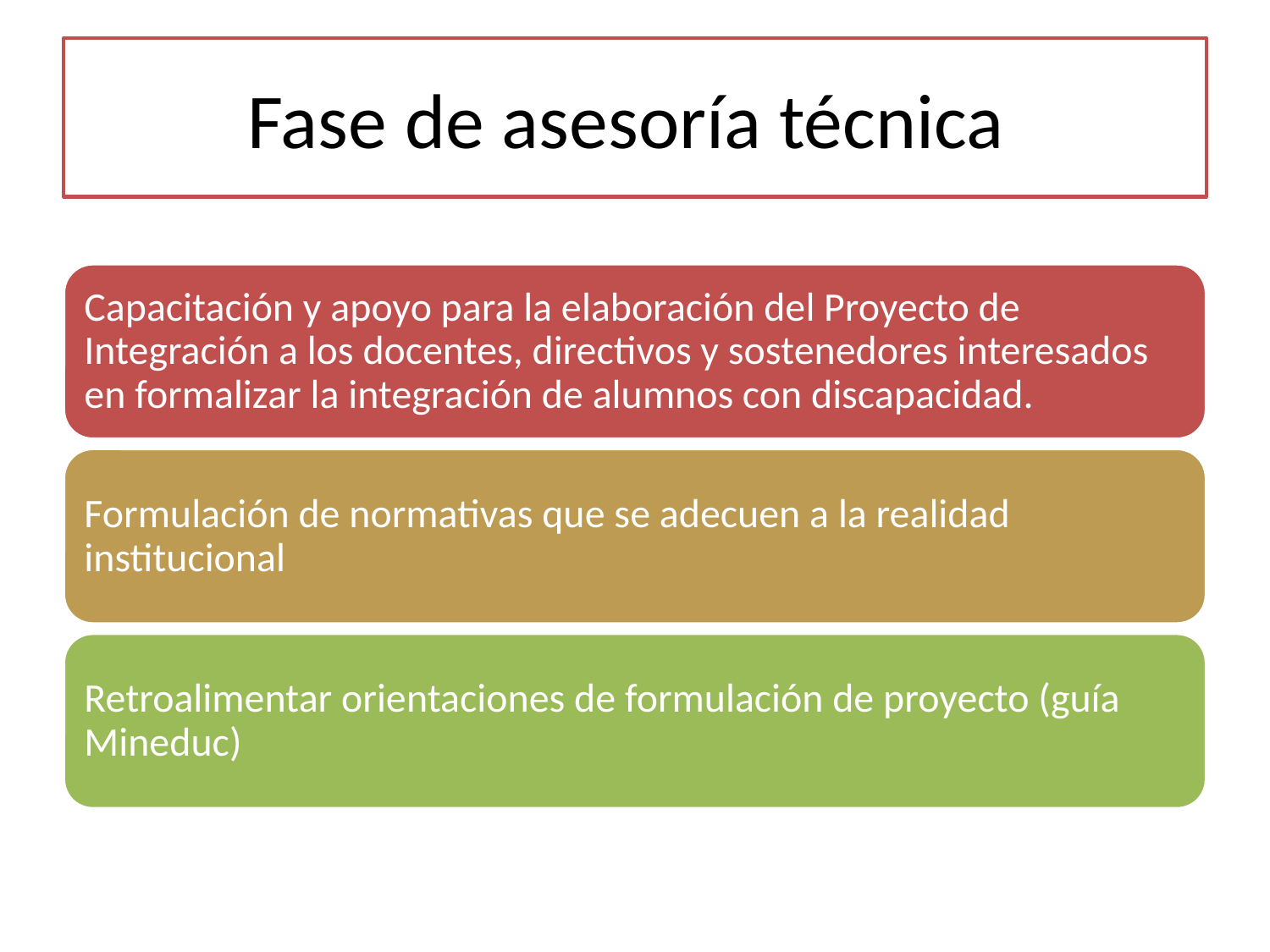

# Fase de asesoría técnica
Capacitación y apoyo para la elaboración del Proyecto de Integración a los docentes, directivos y sostenedores interesados en formalizar la integración de alumnos con discapacidad.
Formulación de normativas que se adecuen a la realidad institucional
Retroalimentar orientaciones de formulación de proyecto (guía Mineduc)